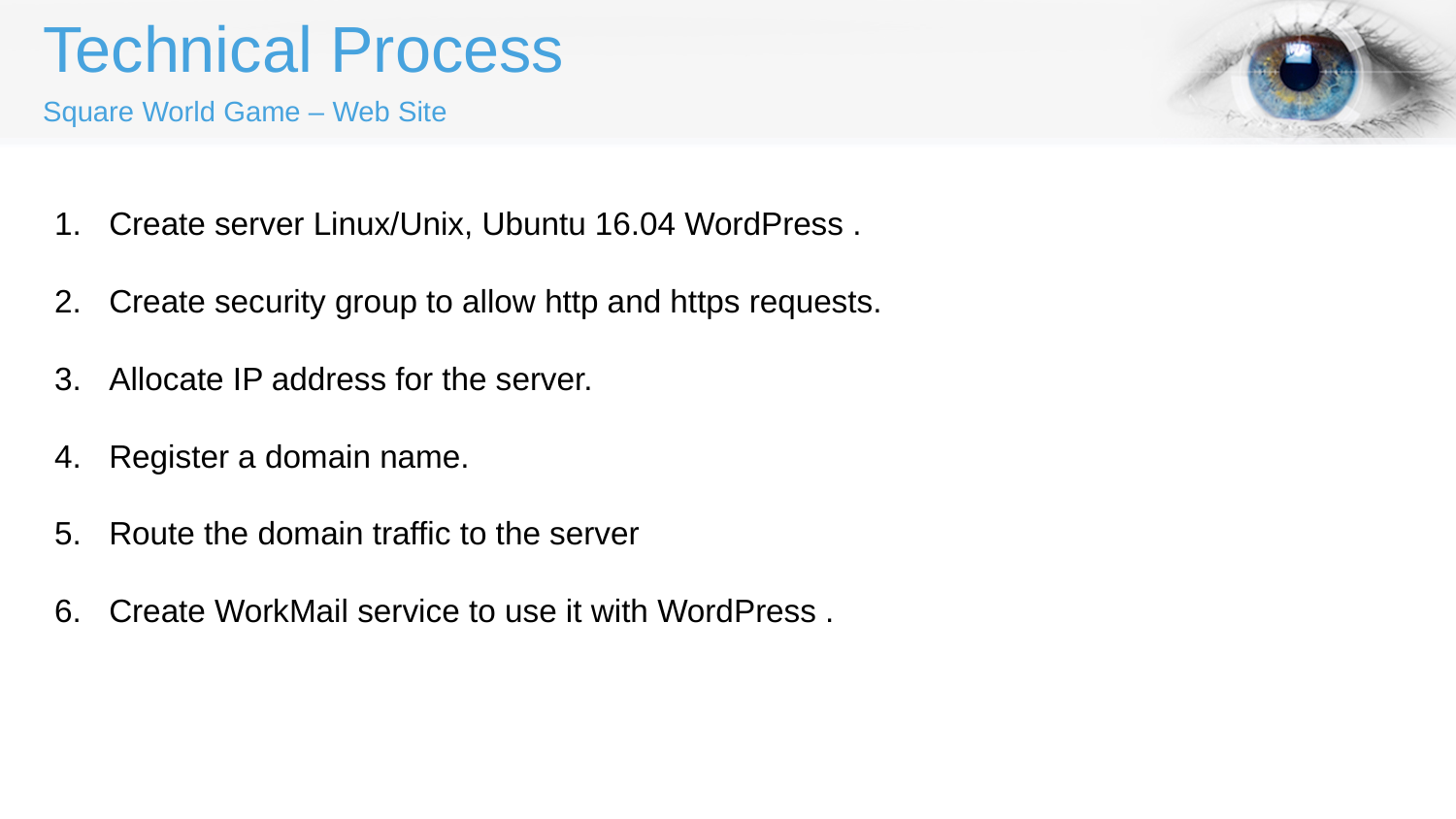

Technical Process
Square World Game – Web Site

Create server Linux/Unix, Ubuntu 16.04 WordPress .
Create security group to allow http and https requests.
Allocate IP address for the server.
Register a domain name.
Route the domain traffic to the server
Create WorkMail service to use it with WordPress .